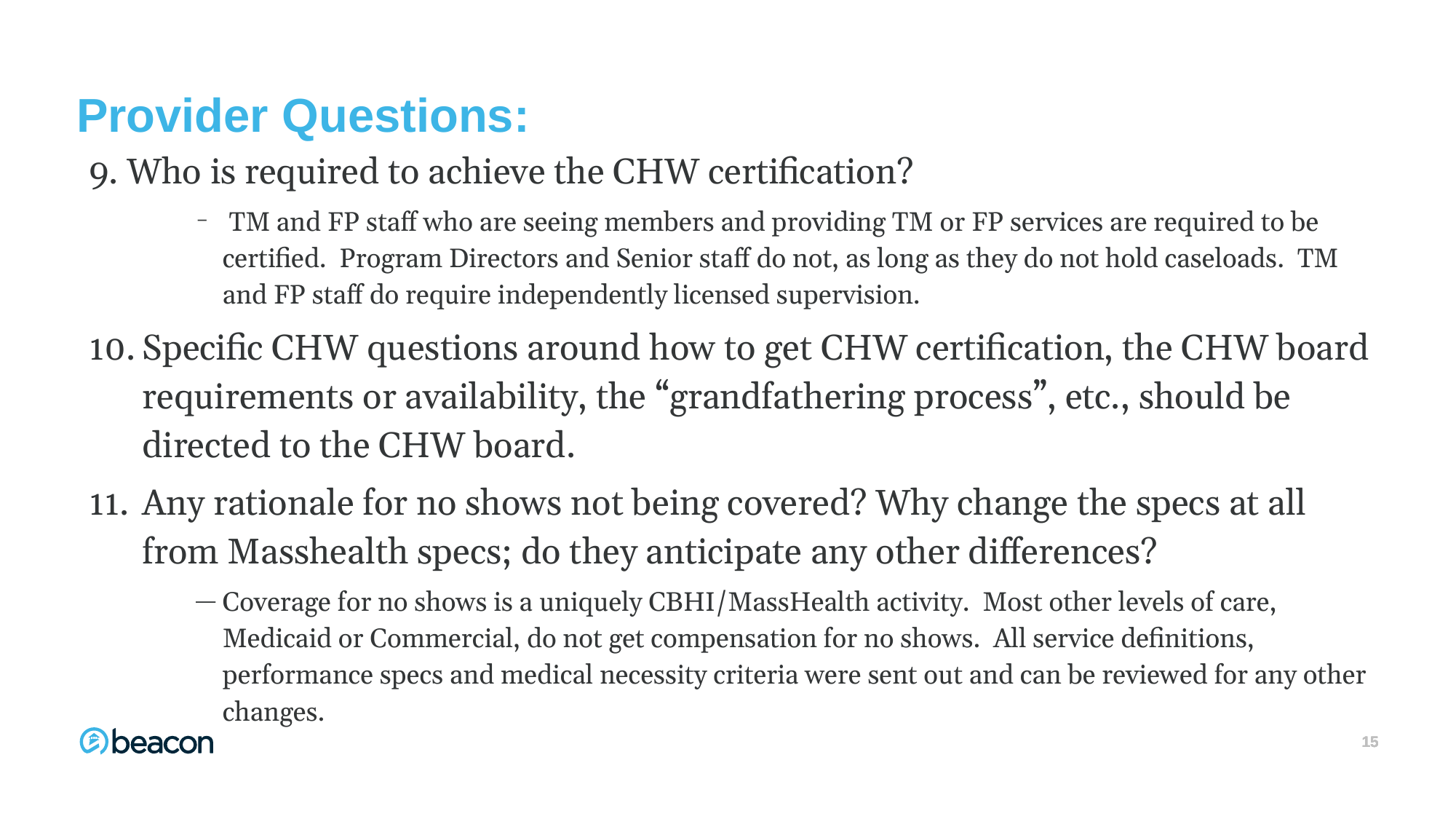

# Provider Questions:
9. Who is required to achieve the CHW certification?
 TM and FP staff who are seeing members and providing TM or FP services are required to be certified.  Program Directors and Senior staff do not, as long as they do not hold caseloads.  TM and FP staff do require independently licensed supervision.
Specific CHW questions around how to get CHW certification, the CHW board requirements or availability, the “grandfathering process”, etc., should be directed to the CHW board.
Any rationale for no shows not being covered? Why change the specs at all from Masshealth specs; do they anticipate any other differences?
Coverage for no shows is a uniquely CBHI/MassHealth activity.  Most other levels of care, Medicaid or Commercial, do not get compensation for no shows.  All service definitions, performance specs and medical necessity criteria were sent out and can be reviewed for any other changes.